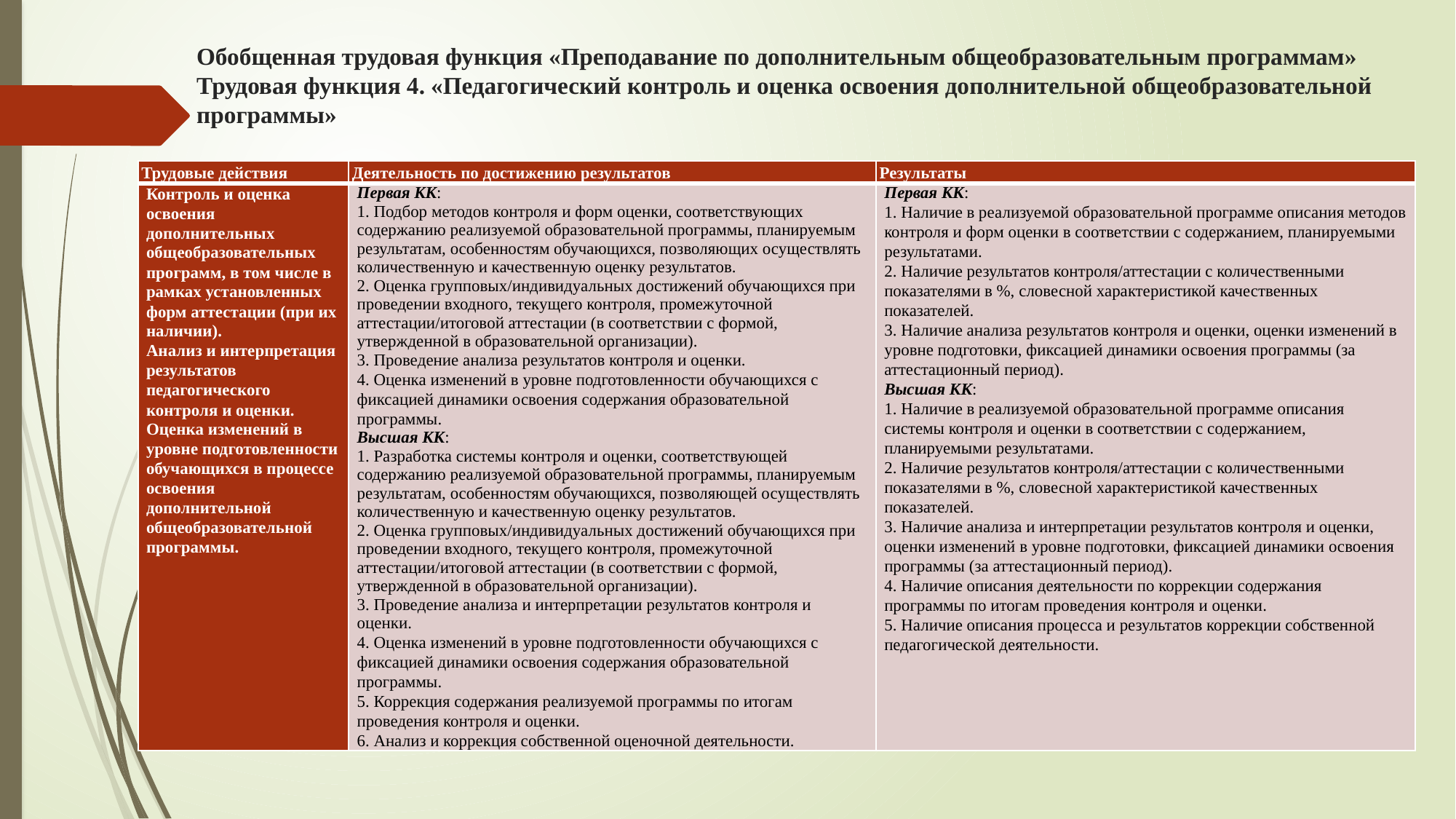

# Обобщенная трудовая функция «Преподавание по дополнительным общеобразовательным программам» Трудовая функция 4. «Педагогический контроль и оценка освоения дополнительной общеобразовательной программы»
| Трудовые действия | Деятельность по достижению результатов | Результаты |
| --- | --- | --- |
| Контроль и оценка освоения дополнительных общеобразовательных программ, в том числе в рамках установленных форм аттестации (при их наличии). Анализ и интерпретация результатов педагогического контроля и оценки. Оценка изменений в уровне подготовленности обучающихся в процессе освоения дополнительной общеобразовательной программы. | Первая КК: 1. Подбор методов контроля и форм оценки, соответствующих содержанию реализуемой образовательной программы, планируемым результатам, особенностям обучающихся, позволяющих осуществлять количественную и качественную оценку результатов. 2. Оценка групповых/индивидуальных достижений обучающихся при проведении входного, текущего контроля, промежуточной аттестации/итоговой аттестации (в соответствии с формой, утвержденной в образовательной организации). 3. Проведение анализа результатов контроля и оценки. 4. Оценка изменений в уровне подготовленности обучающихся с фиксацией динамики освоения содержания образовательной программы. Высшая КК: 1. Разработка системы контроля и оценки, соответствующей содержанию реализуемой образовательной программы, планируемым результатам, особенностям обучающихся, позволяющей осуществлять количественную и качественную оценку результатов. 2. Оценка групповых/индивидуальных достижений обучающихся при проведении входного, текущего контроля, промежуточной аттестации/итоговой аттестации (в соответствии с формой, утвержденной в образовательной организации). 3. Проведение анализа и интерпретации результатов контроля и оценки. 4. Оценка изменений в уровне подготовленности обучающихся с фиксацией динамики освоения содержания образовательной программы. 5. Коррекция содержания реализуемой программы по итогам проведения контроля и оценки. 6. Анализ и коррекция собственной оценочной деятельности. | Первая КК: 1. Наличие в реализуемой образовательной программе описания методов контроля и форм оценки в соответствии с содержанием, планируемыми результатами. 2. Наличие результатов контроля/аттестации с количественными показателями в %, словесной характеристикой качественных показателей. 3. Наличие анализа результатов контроля и оценки, оценки изменений в уровне подготовки, фиксацией динамики освоения программы (за аттестационный период). Высшая КК: 1. Наличие в реализуемой образовательной программе описания системы контроля и оценки в соответствии с содержанием, планируемыми результатами. 2. Наличие результатов контроля/аттестации с количественными показателями в %, словесной характеристикой качественных показателей. 3. Наличие анализа и интерпретации результатов контроля и оценки, оценки изменений в уровне подготовки, фиксацией динамики освоения программы (за аттестационный период). 4. Наличие описания деятельности по коррекции содержания программы по итогам проведения контроля и оценки. 5. Наличие описания процесса и результатов коррекции собственной педагогической деятельности. |